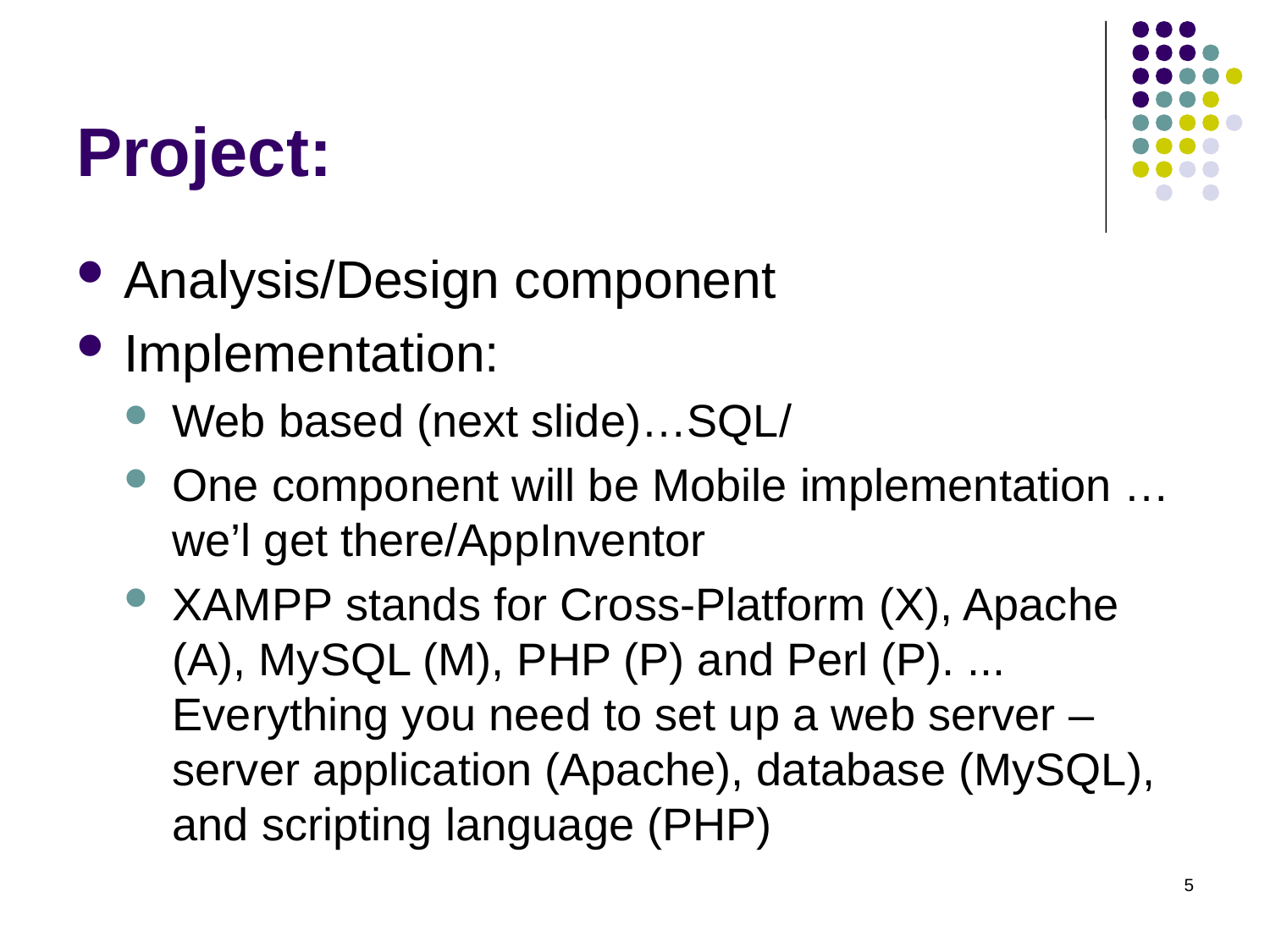

# Project:
Analysis/Design component
Implementation:
Web based (next slide)…SQL/
One component will be Mobile implementation …we’l get there/AppInventor
XAMPP stands for Cross-Platform (X), Apache (A), MySQL (M), PHP (P) and Perl (P). ... Everything you need to set up a web server – server application (Apache), database (MySQL), and scripting language (PHP)

5